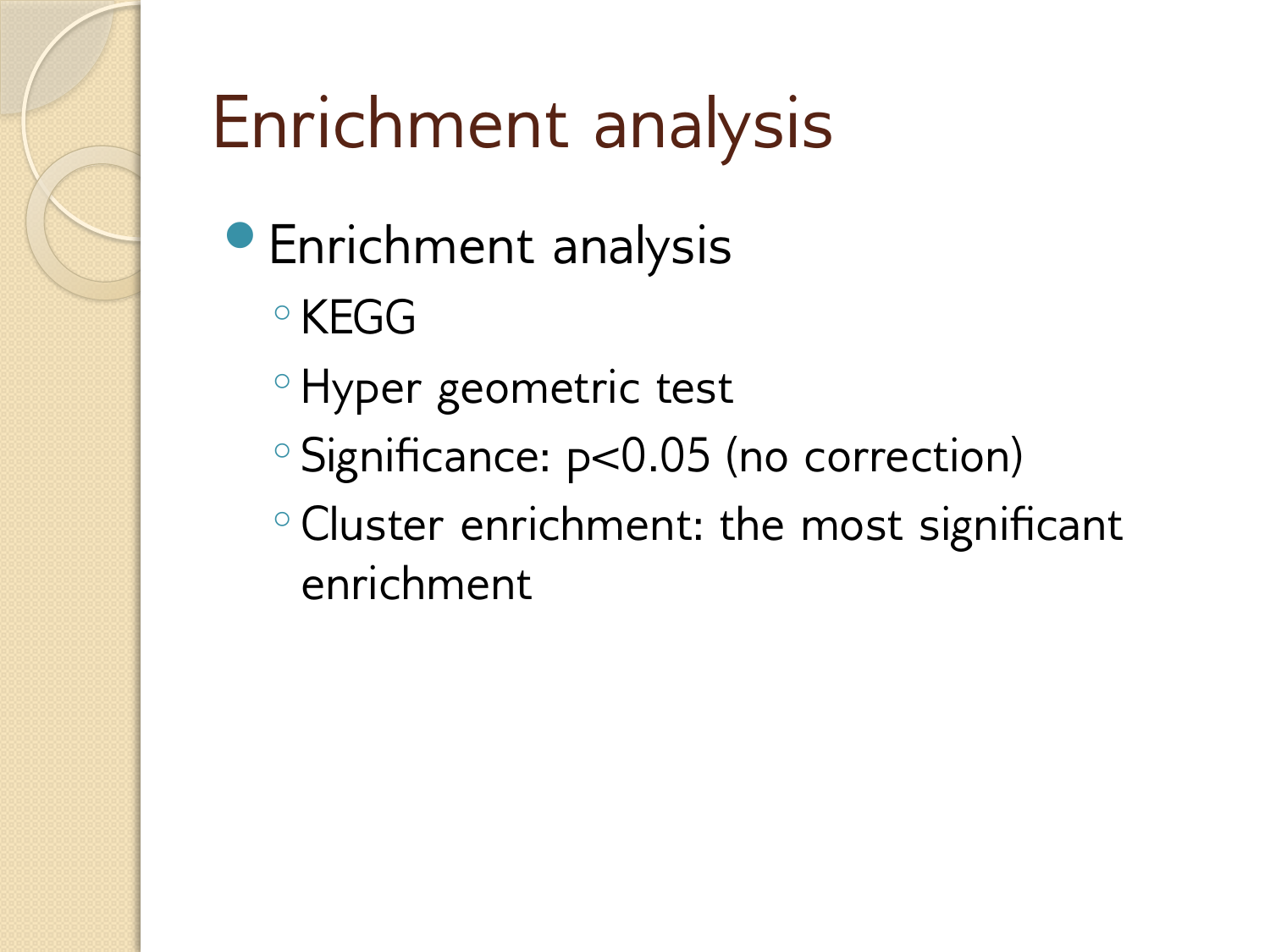

# Enrichment analysis
Enrichment analysis
KEGG
Hyper geometric test
Significance: p<0.05 (no correction)
Cluster enrichment: the most significant enrichment